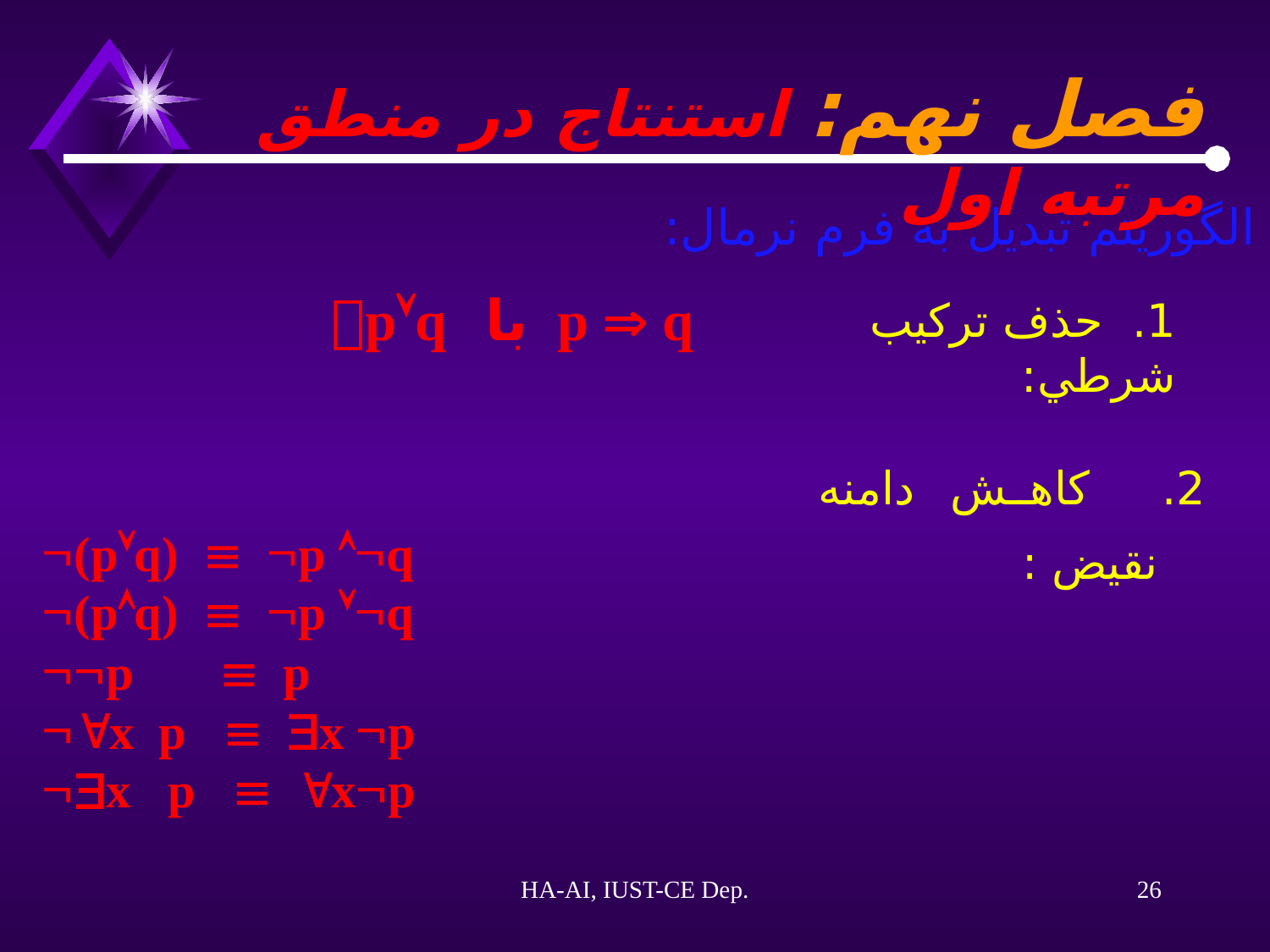

فصل نهم: استنتاج در منطق مرتبه اول
الگوريتم تبديل به فرم نرمال:
 p ⇒ q  با  ¬p∨q
1.  حذف ترکيب شرطي:
2.  کاهش دامنه نقيض :
¬(p∨q)  ≡  ¬p ∧¬q
¬(p∧q)  ≡  ¬p ∨¬q
¬¬p       ≡  p
¬∀x  p   ≡  ∃x ¬p
¬∃x   p   ≡  ∀x¬p
HA-AI, IUST-CE Dep.
26